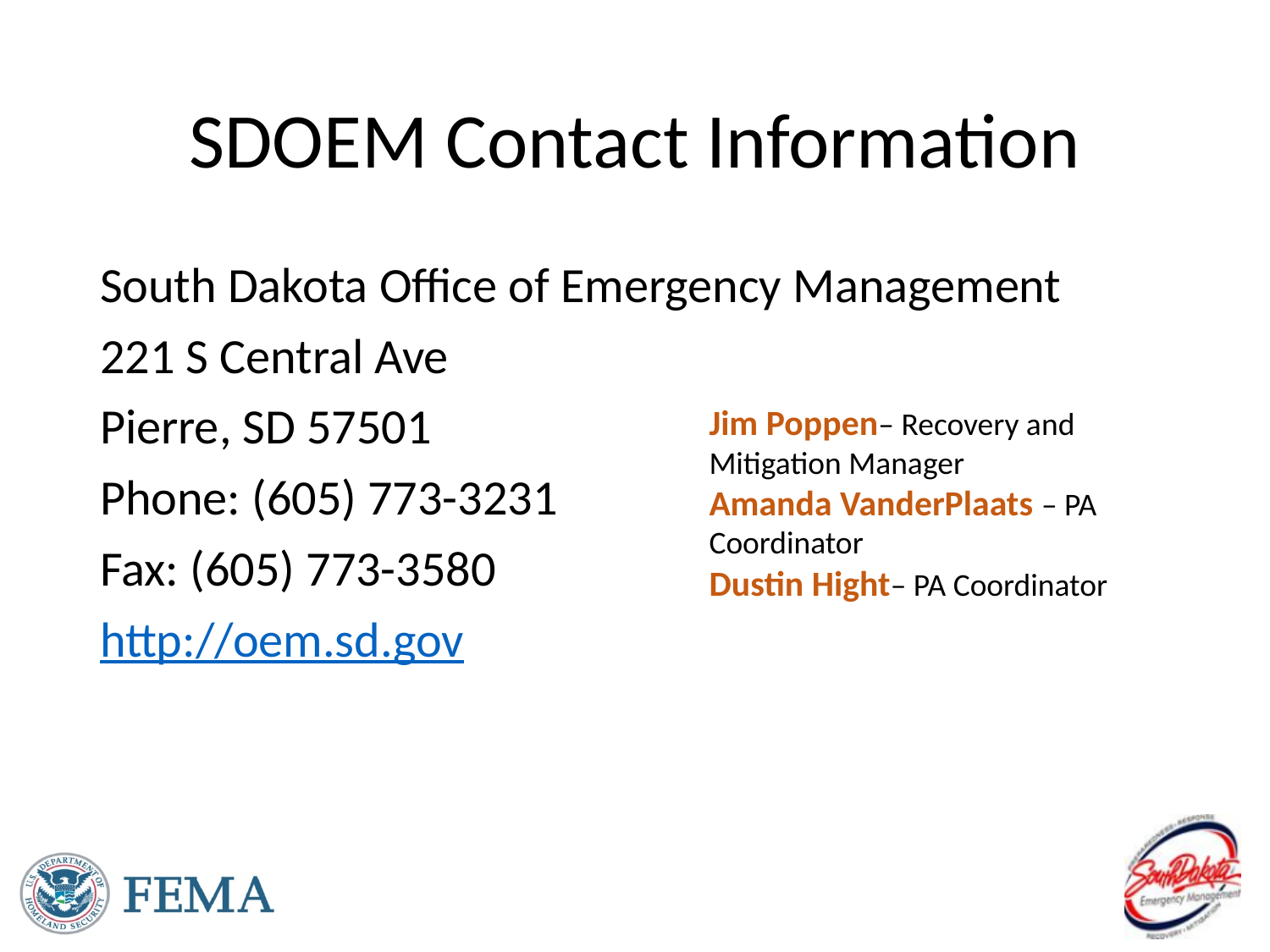

# SDOEM Contact Information
South Dakota Office of Emergency Management
221 S Central Ave
Pierre, SD 57501
Phone: (605) 773-3231
Fax: (605) 773-3580
http://oem.sd.gov

Jim Poppen– Recovery and Mitigation Manager
Amanda VanderPlaats – PA Coordinator
Dustin Hight– PA Coordinator